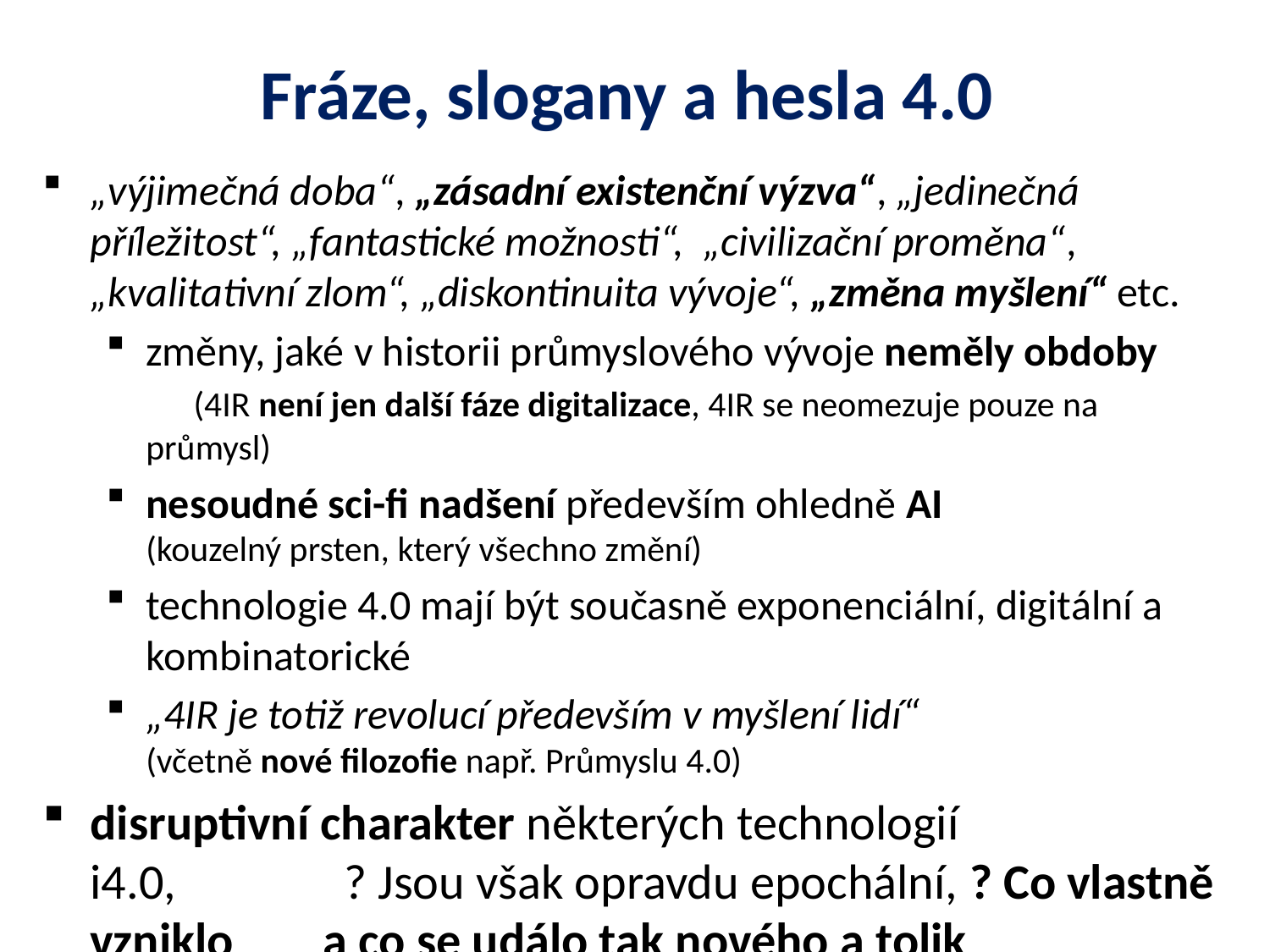

# Fráze, slogany a hesla 4.0
„výjimečná doba“, „zásadní existenční výzva“, „jedinečná příležitost“, „fantastické možnosti“,  „civilizační proměna“, „kvalitativní zlom“, „diskontinuita vývoje“, „změna myšlení“ etc.
změny, jaké v historii průmyslového vývoje neměly obdoby             (4IR není jen další fáze digitalizace, 4IR se neomezuje pouze na průmysl)
nesoudné sci-fi nadšení především ohledně AI                (kouzelný prsten, který všechno změní)
technologie 4.0 mají být současně exponenciální, digitální a kombinatorické
„4IR je totiž revolucí především v myšlení lidí“                      (včetně nové filozofie např. Průmyslu 4.0)
disruptivní charakter některých technologií i4.0,               ? Jsou však opravdu epochální, ? Co vlastně vzniklo        a co se událo tak nového a tolik převratného?